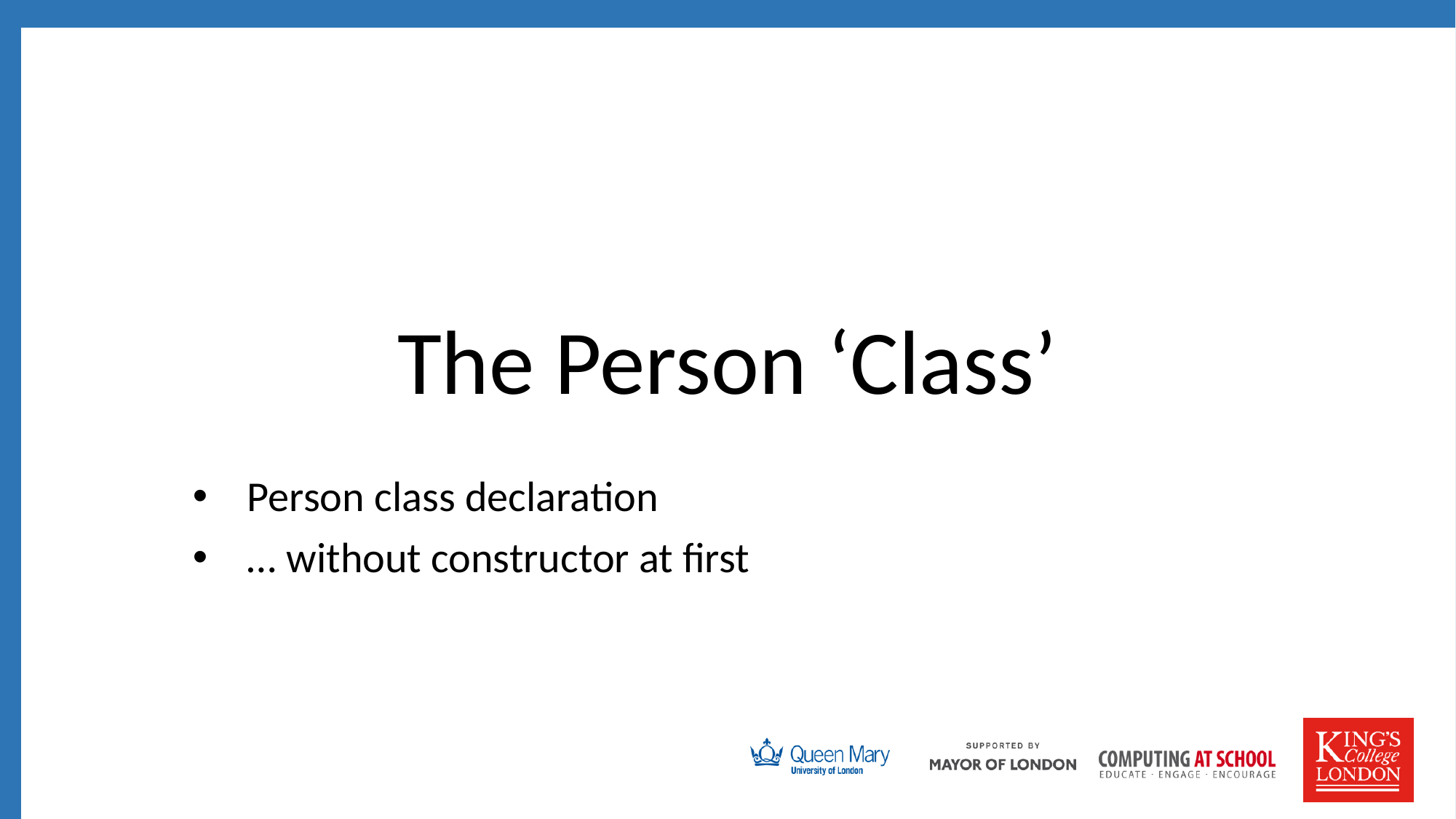

# The Person ‘Class’
Person class declaration
… without constructor at first